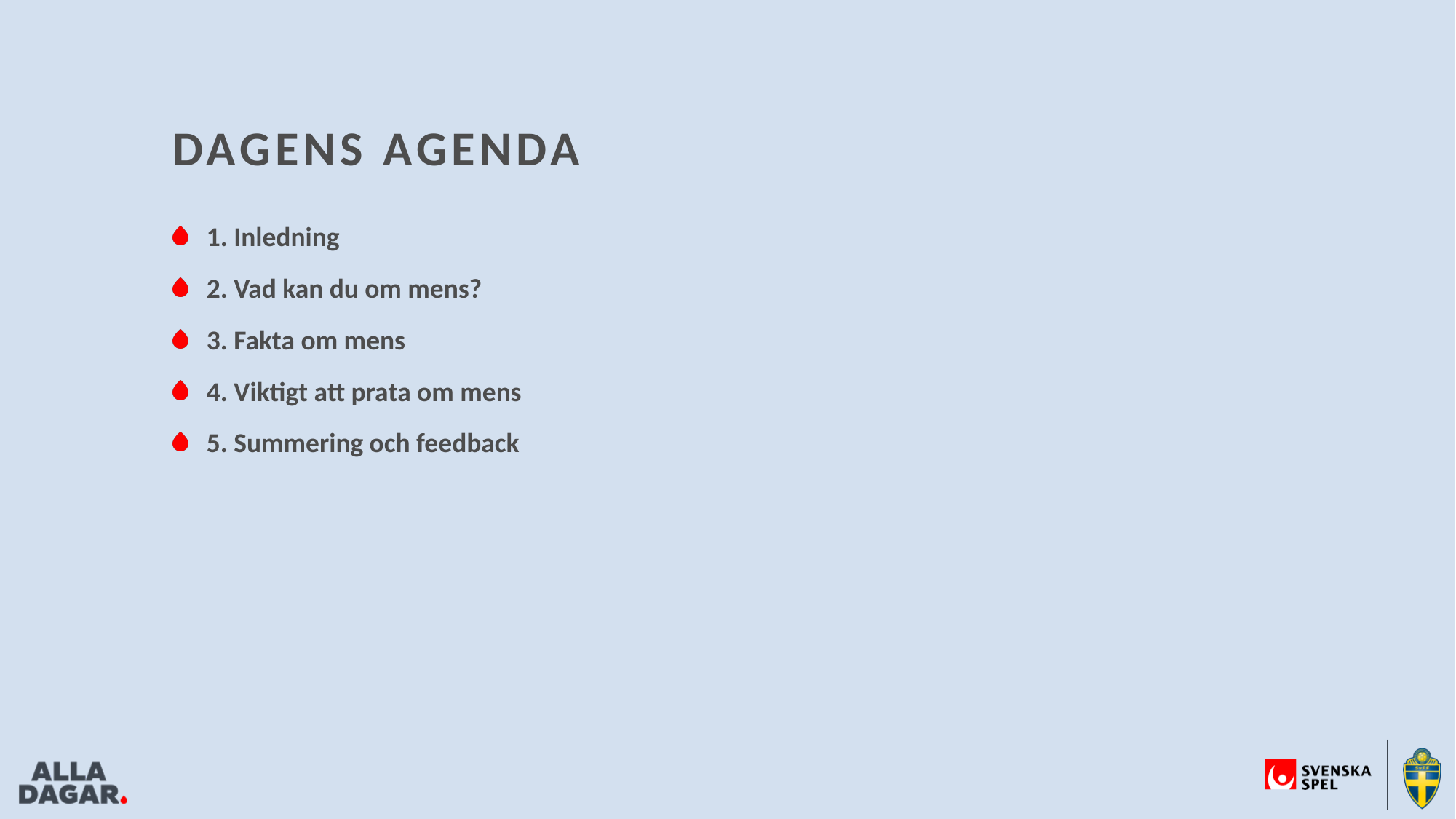

DAGENS AGENDA
1. Inledning
2. Vad kan du om mens?
3. Fakta om mens
4. Viktigt att prata om mens
5. Summering och feedback